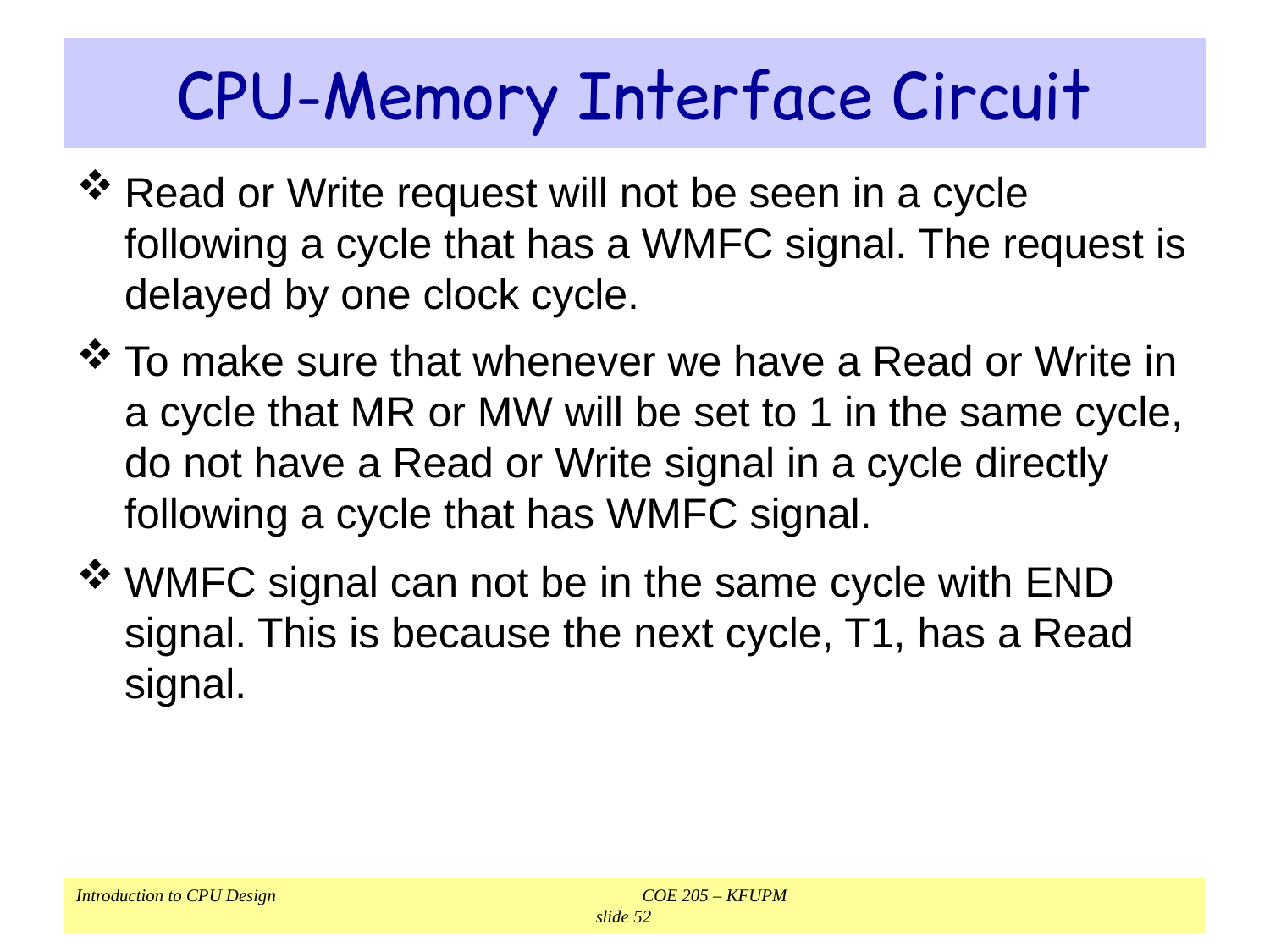

# CPU-Memory Interface Circuit
Read or Write request will not be seen in a cycle following a cycle that has a WMFC signal. The request is delayed by one clock cycle.
To make sure that whenever we have a Read or Write in a cycle that MR or MW will be set to 1 in the same cycle, do not have a Read or Write signal in a cycle directly following a cycle that has WMFC signal.
WMFC signal can not be in the same cycle with END signal. This is because the next cycle, T1, has a Read signal.